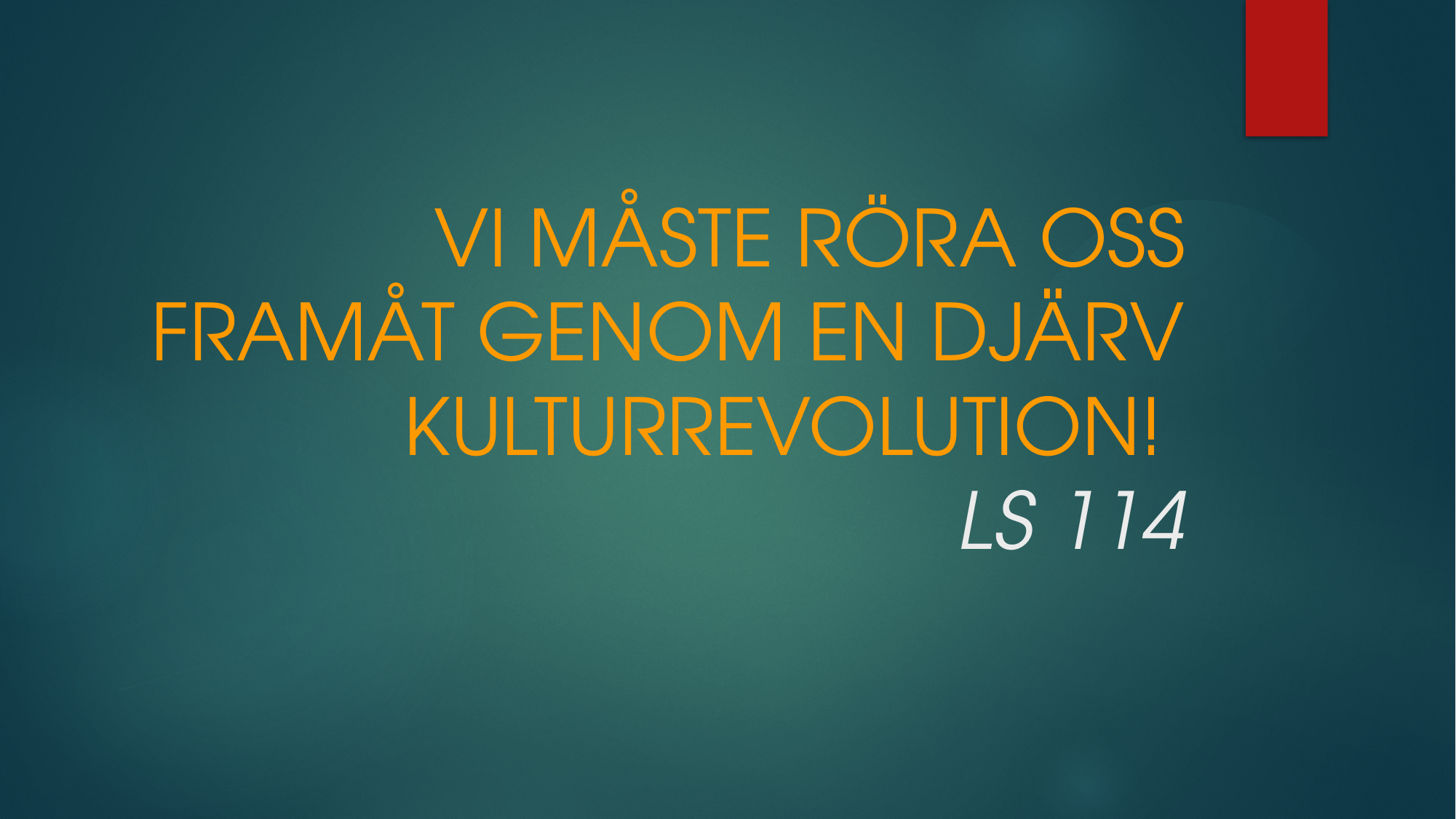

# VI MÅSTE RÖRA OSS FRAMÅT GENOM EN DJÄRV KULTURREVOLUTION! LS 114